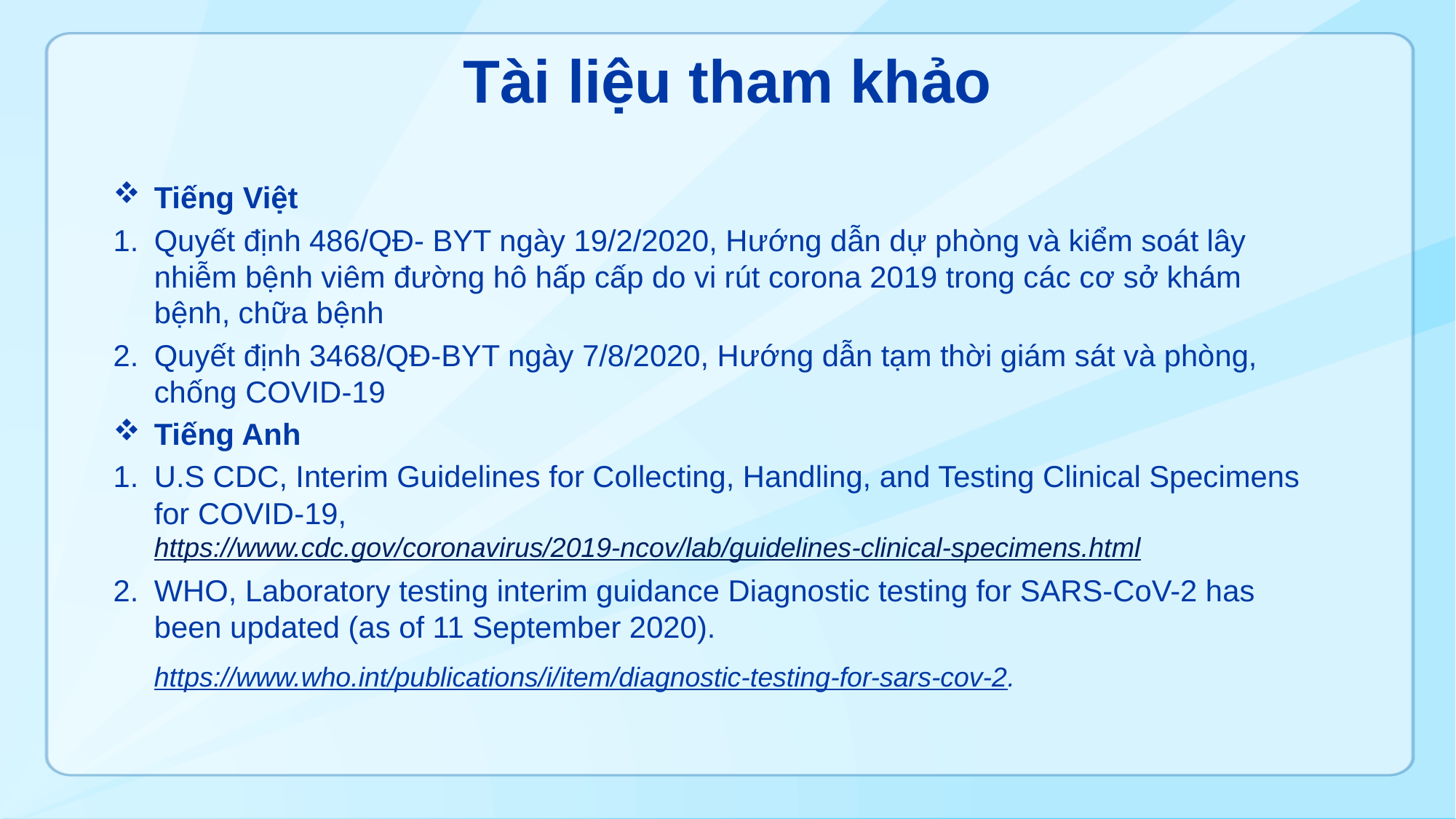

# Tài liệu tham khảo
Tiếng Việt
Quyết định 486/QĐ- BYT ngày 19/2/2020, Hướng dẫn dự phòng và kiểm soát lây nhiễm bệnh viêm đường hô hấp cấp do vi rút corona 2019 trong các cơ sở khám bệnh, chữa bệnh
Quyết định 3468/QĐ-BYT ngày 7/8/2020, Hướng dẫn tạm thời giám sát và phòng, chống COVID-19
Tiếng Anh
U.S CDC, Interim Guidelines for Collecting, Handling, and Testing Clinical Specimens for COVID-19, https://www.cdc.gov/coronavirus/2019-ncov/lab/guidelines-clinical-specimens.html
WHO, Laboratory testing interim guidance Diagnostic testing for SARS-CoV-2 has been updated (as of 11 September 2020). https://www.who.int/publications/i/item/diagnostic-testing-for-sars-cov-2.